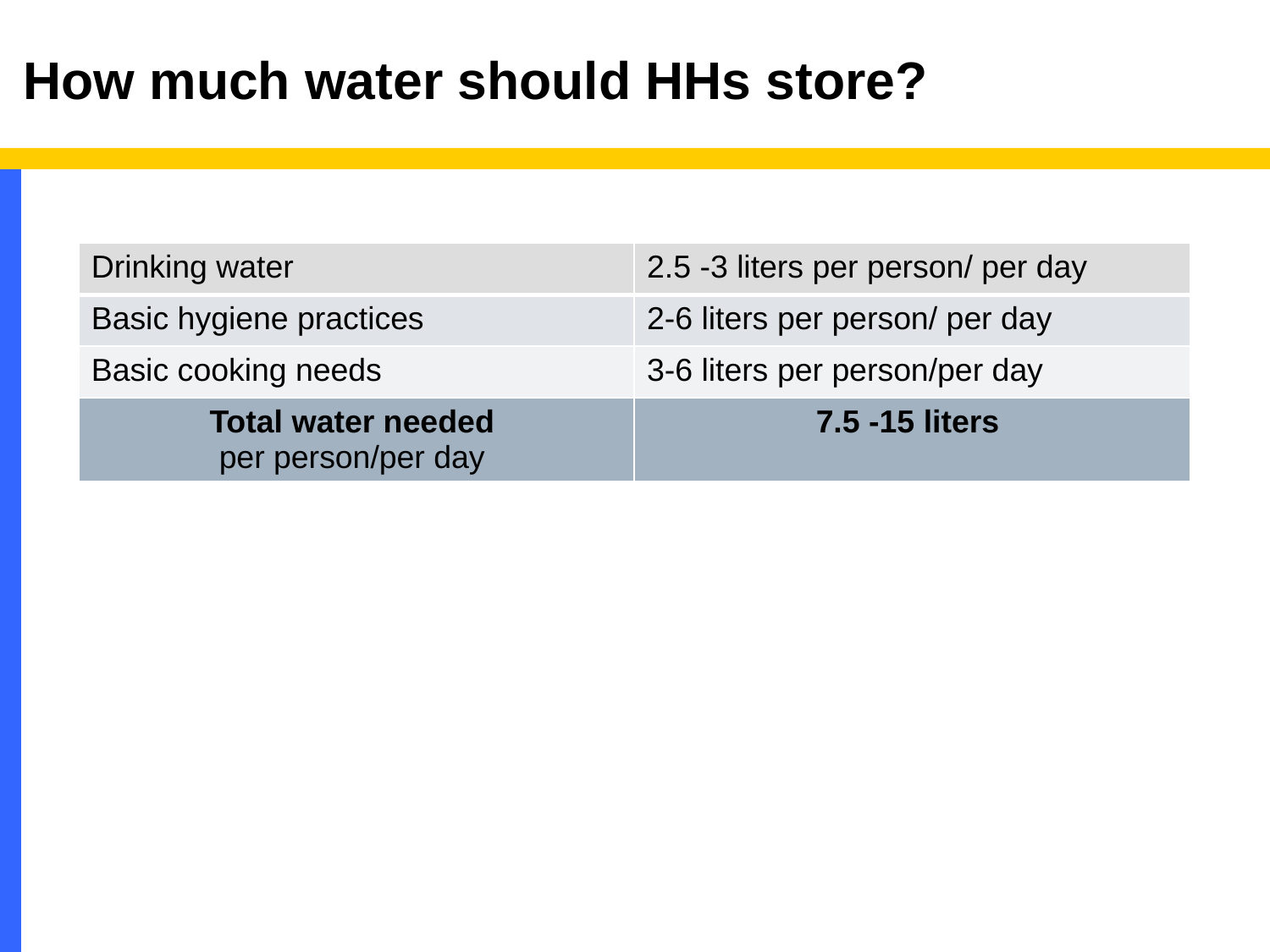

# How much water should HHs store?
| Drinking water | 2.5 -3 liters per person/ per day |
| --- | --- |
| Basic hygiene practices | 2-6 liters per person/ per day |
| Basic cooking needs | 3-6 liters per person/per day |
| Total water needed per person/per day | 7.5 -15 liters |